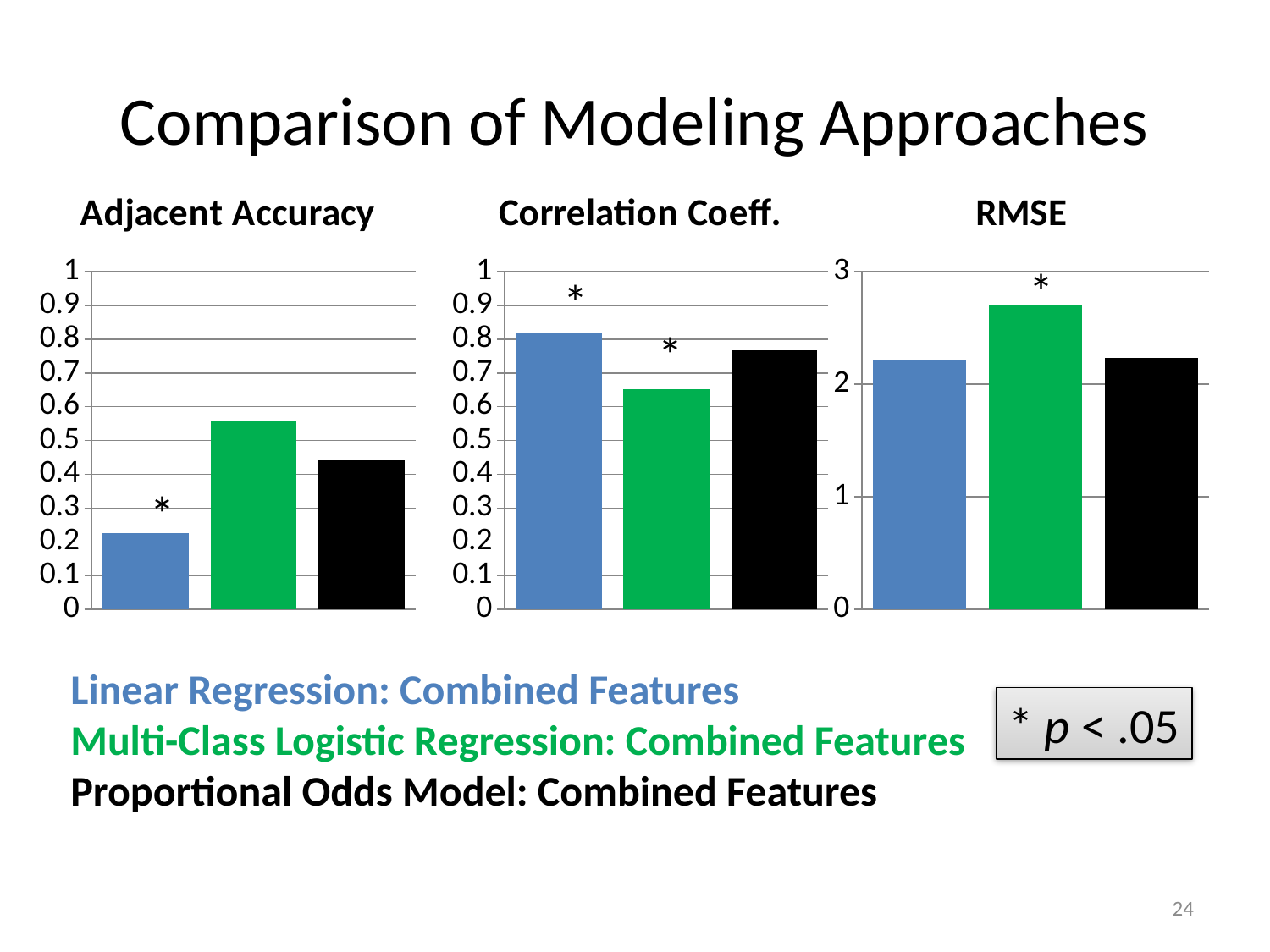

# Comparison of Modeling Approaches

### Chart: Adjacent Accuracy

| Category | Adj. Acc. |
|---|---|
| linear | 0.226 |
| logistic | 0.556 |
| PO | 0.44 |

### Chart: Correlation Coeff.

| Category | Correlation |
|---|---|
| linear | 0.819 |
| logistic | 0.6520000000000011 |
| PO | 0.767000000000001 |

### Chart: RMSE

| Category | RMSE |
|---|---|
| linear | 2.21 |
| logistic | 2.71 |
| Combined | 2.23 |
*
*
*
*
Linear Regression: Combined Features
Multi-Class Logistic Regression: Combined Features
Proportional Odds Model: Combined Features
* p < .05
24